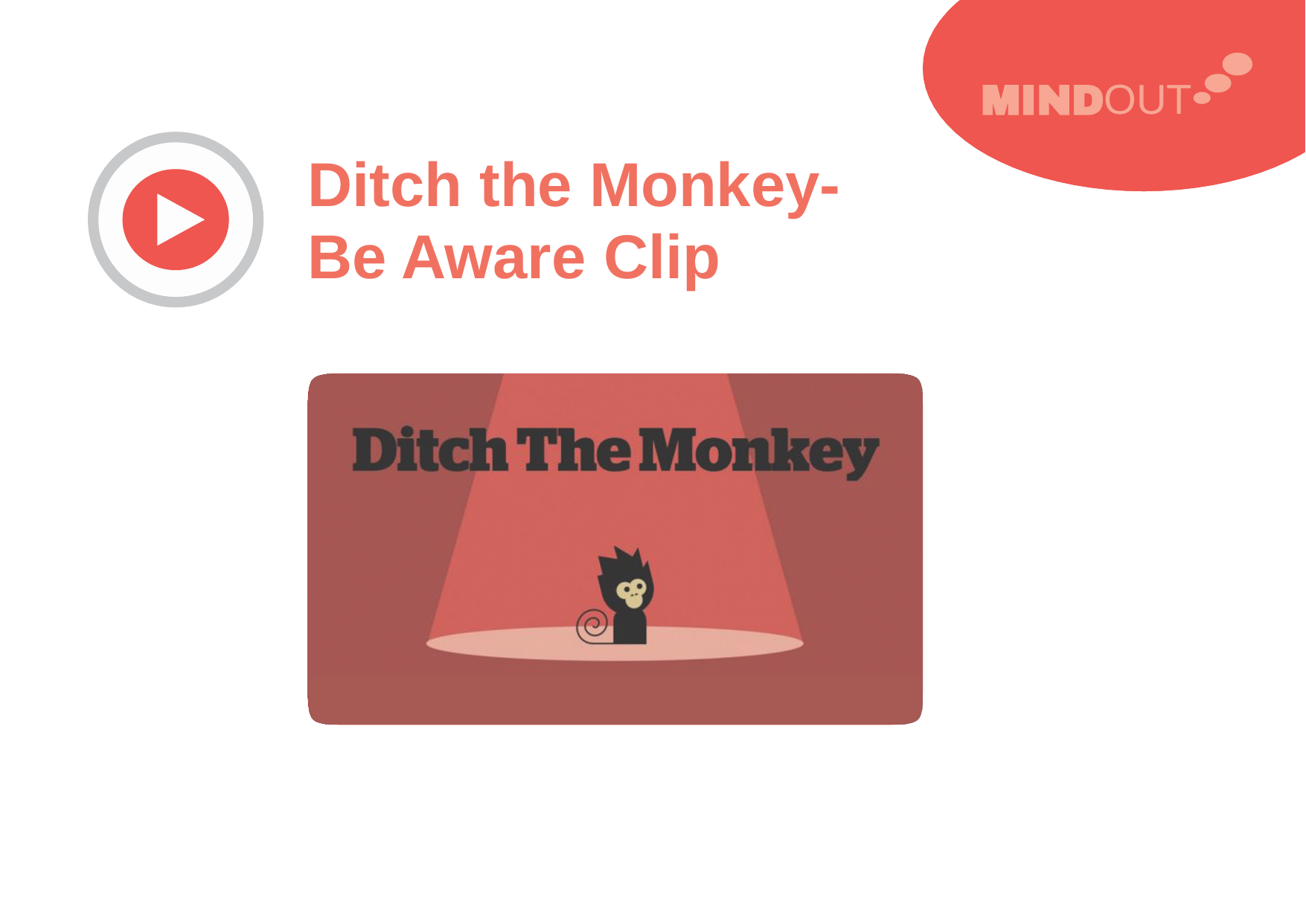

MINDOUT

Ditch the Monkey-
Be Aware Clip